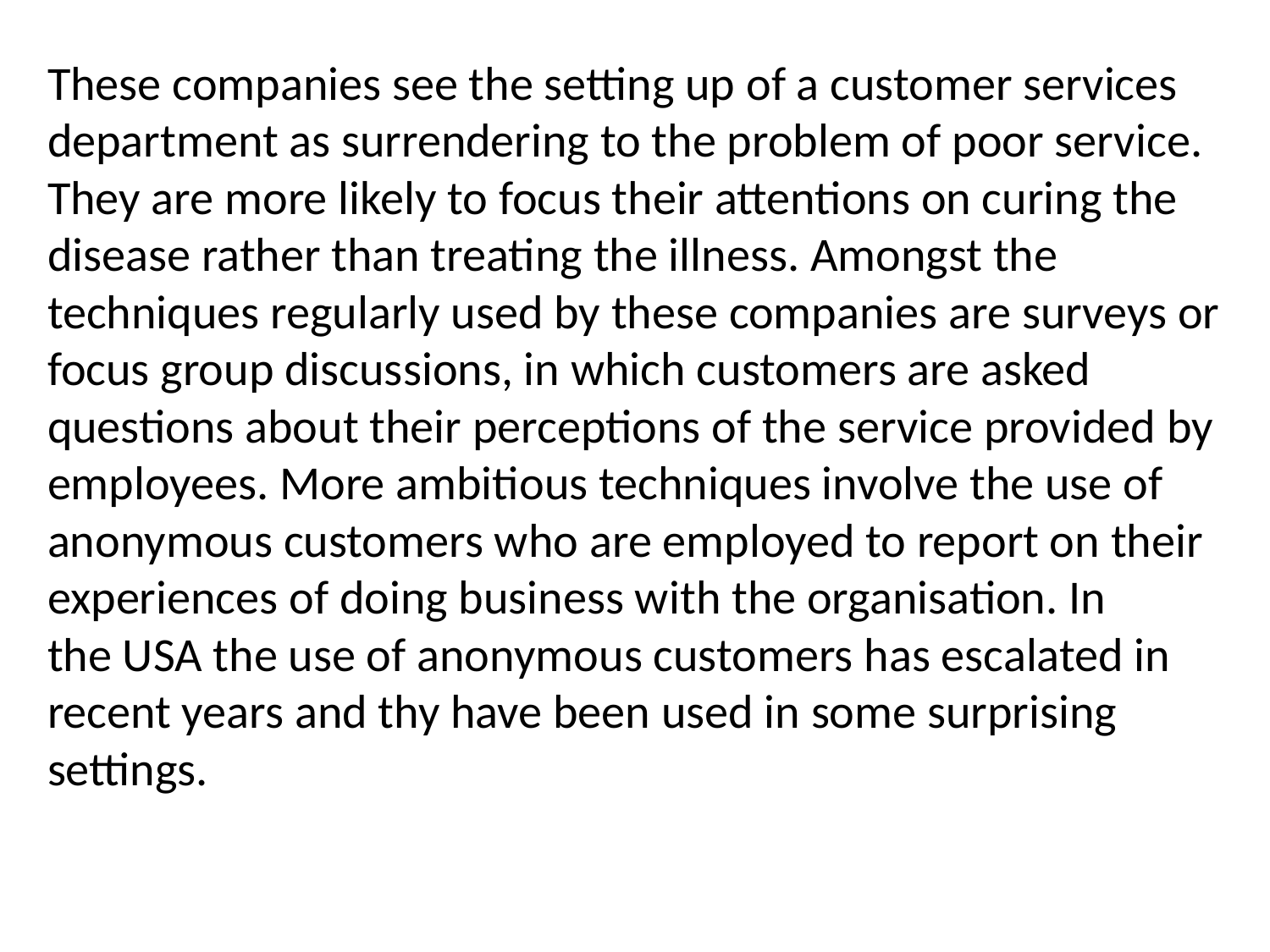

These companies see the setting up of a customer services department as surrendering to the problem of poor service. They are more likely to focus their attentions on curing the disease rather than treating the illness. Amongst the techniques regularly used by these companies are surveys or
focus group discussions, in which customers are asked questions about their perceptions of the service provided by employees. More ambitious techniques involve the use of anonymous customers who are employed to report on their experiences of doing business with the organisation. In
the USA the use of anonymous customers has escalated in recent years and thy have been used in some surprising settings.